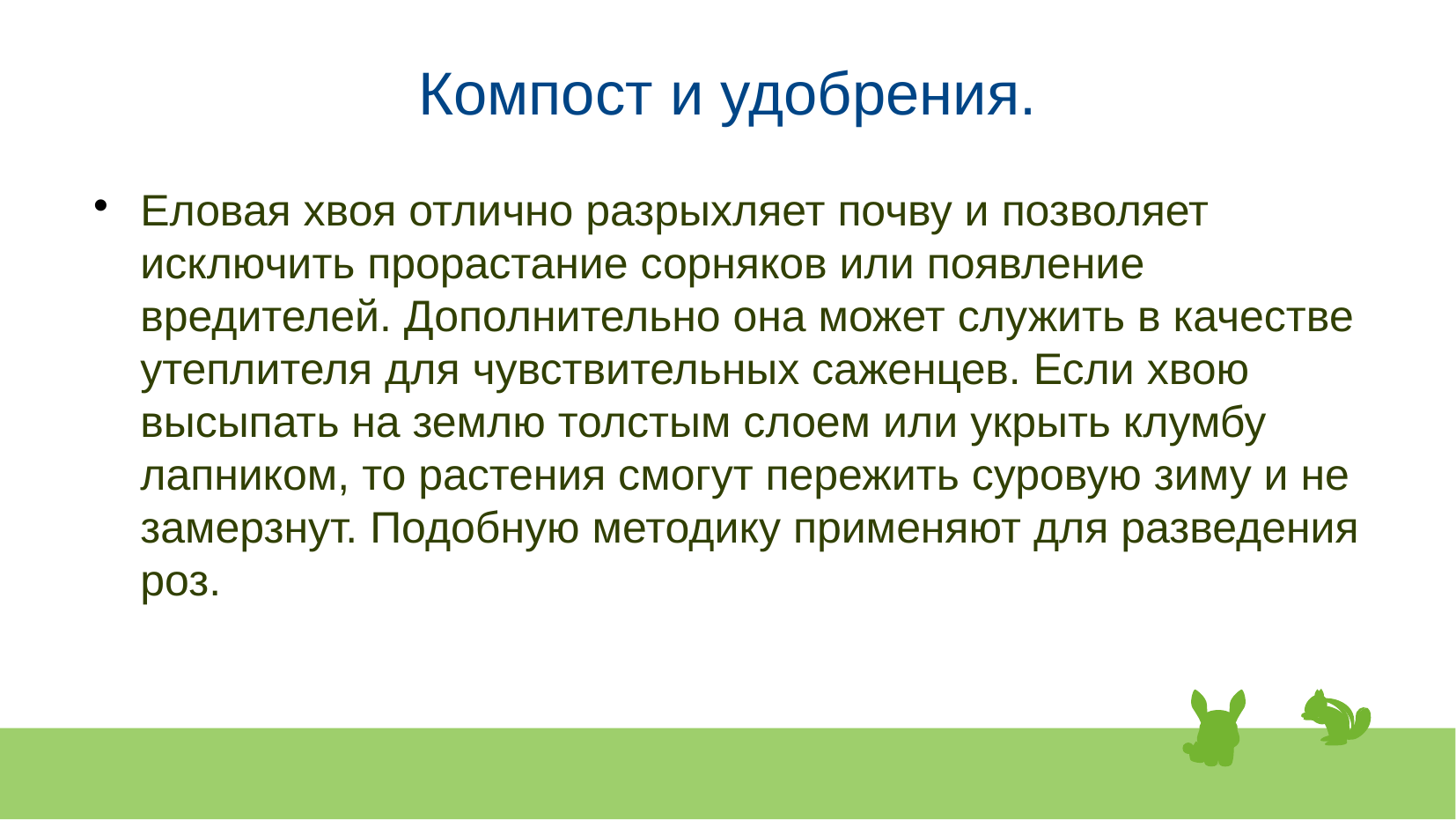

# Компост и удобрения.
Еловая хвоя отлично разрыхляет почву и позволяет исключить прорастание сорняков или появление вредителей. Дополнительно она может служить в качестве утеплителя для чувствительных саженцев. Если хвою высыпать на землю толстым слоем или укрыть клумбу лапником, то растения смогут пережить суровую зиму и не замерзнут. Подобную методику применяют для разведения роз.